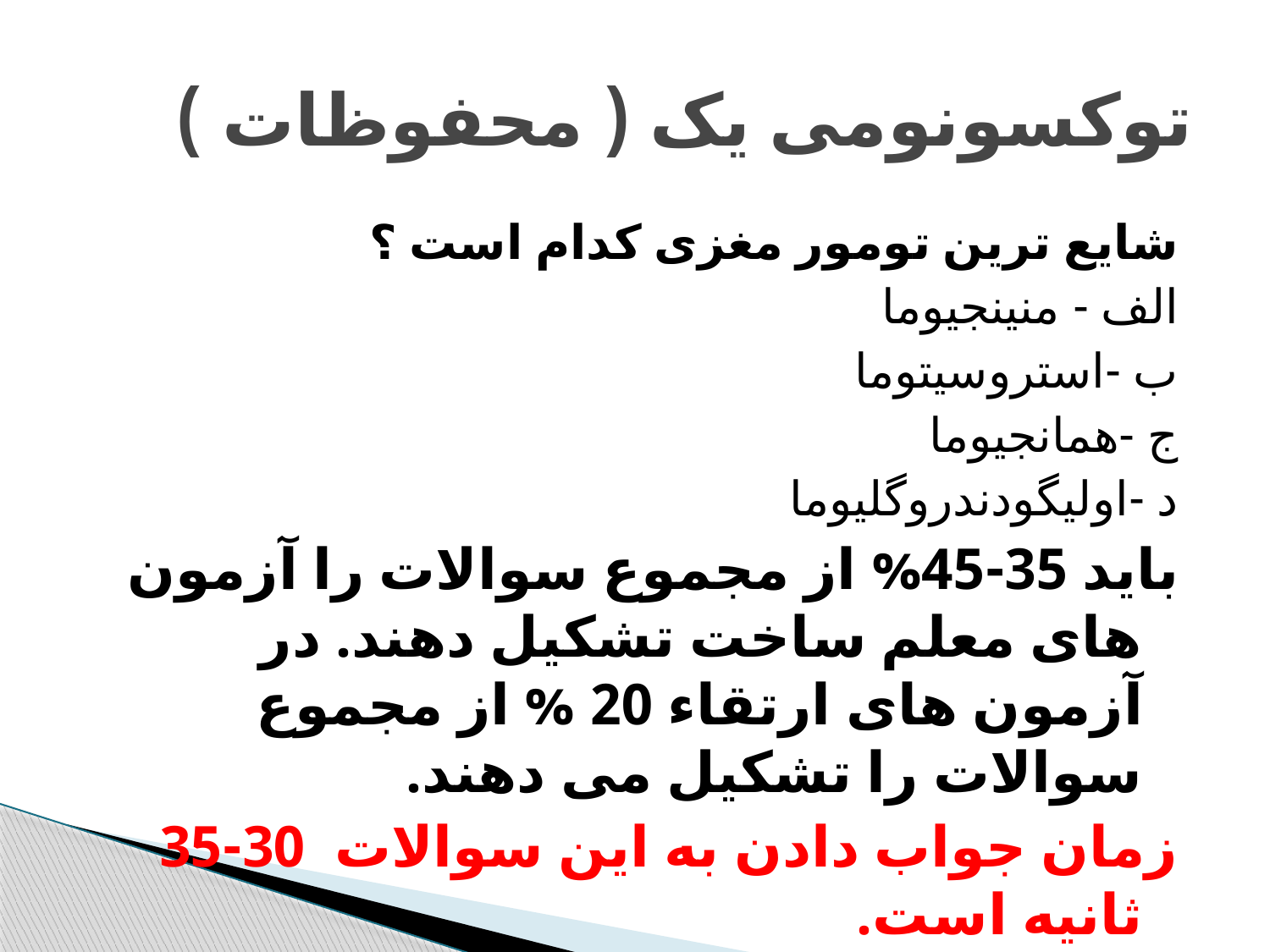

# توکسونومی یک ( محفوظات )
شایع ترین تومور مغزی کدام است ؟
الف - منینجیوما
ب -استروسیتوما
ج -همانجیوما
د -اولیگودندروگلیوما
باید 35-45% از مجموع سوالات را آزمون های معلم ساخت تشکیل دهند. در آزمون های ارتقاء 20 % از مجموع سوالات را تشکیل می دهند.
زمان جواب دادن به این سوالات  30-35 ثانیه است.